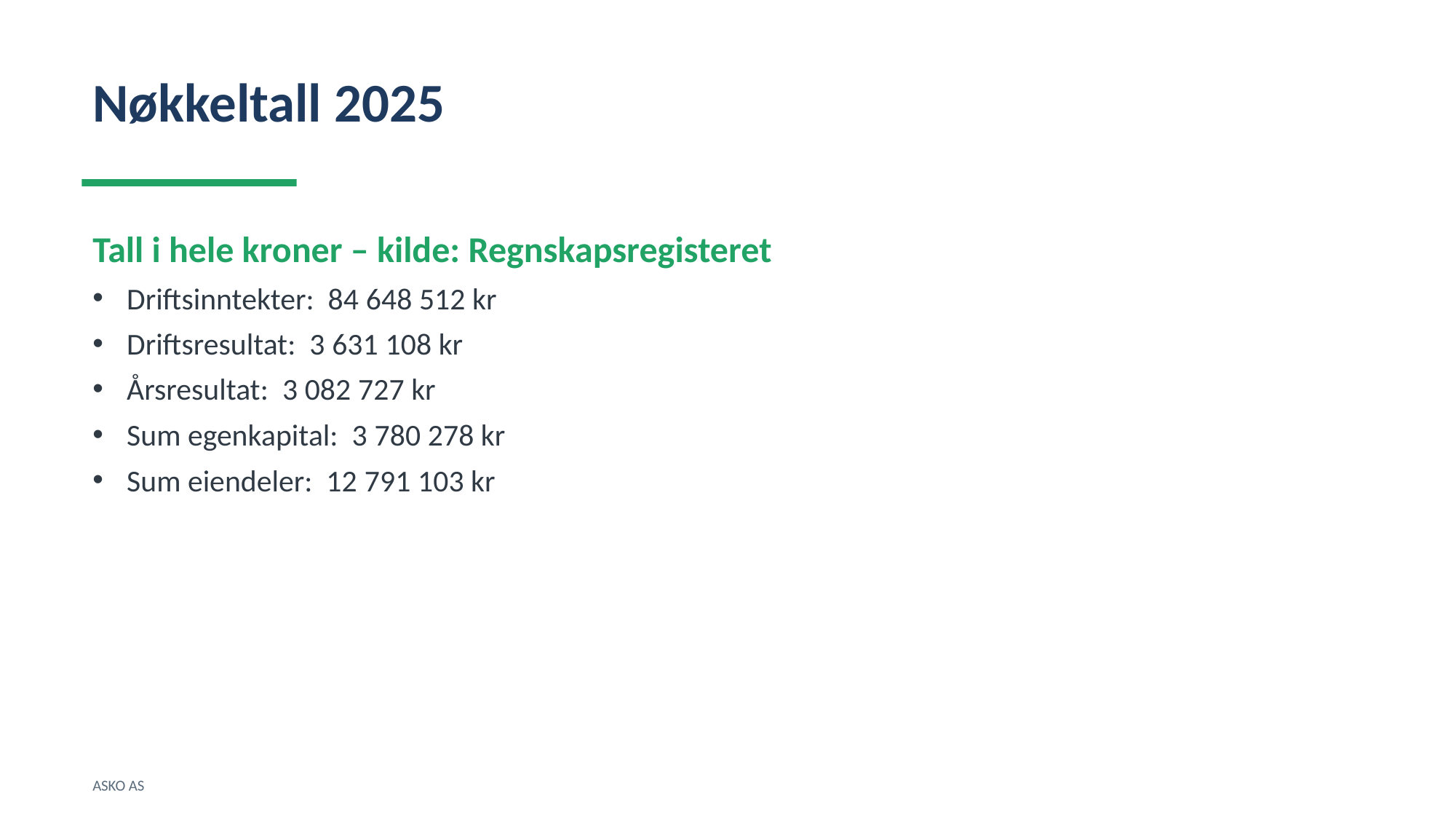

Nøkkeltall 2025

Tall i hele kroner – kilde: Regnskapsregisteret
Driftsinntekter:  84 648 512 kr
Driftsresultat:  3 631 108 kr
Årsresultat:  3 082 727 kr
Sum egenkapital:  3 780 278 kr
Sum eiendeler:  12 791 103 kr
ASKO AS